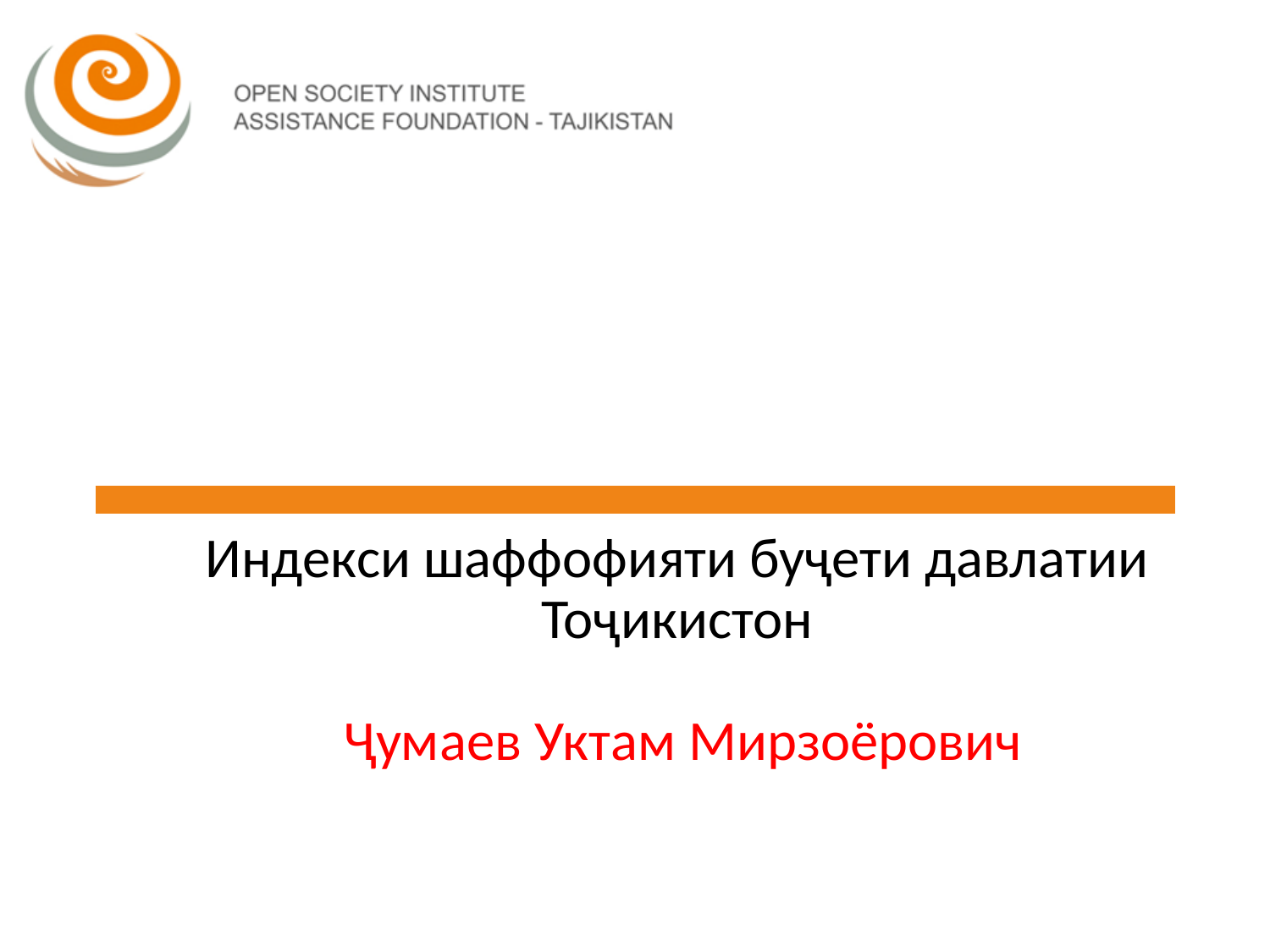

# Индекси шаффофияти буҷети давлатии Тоҷикистон Ҷумаев Уктам Мирзоёрович